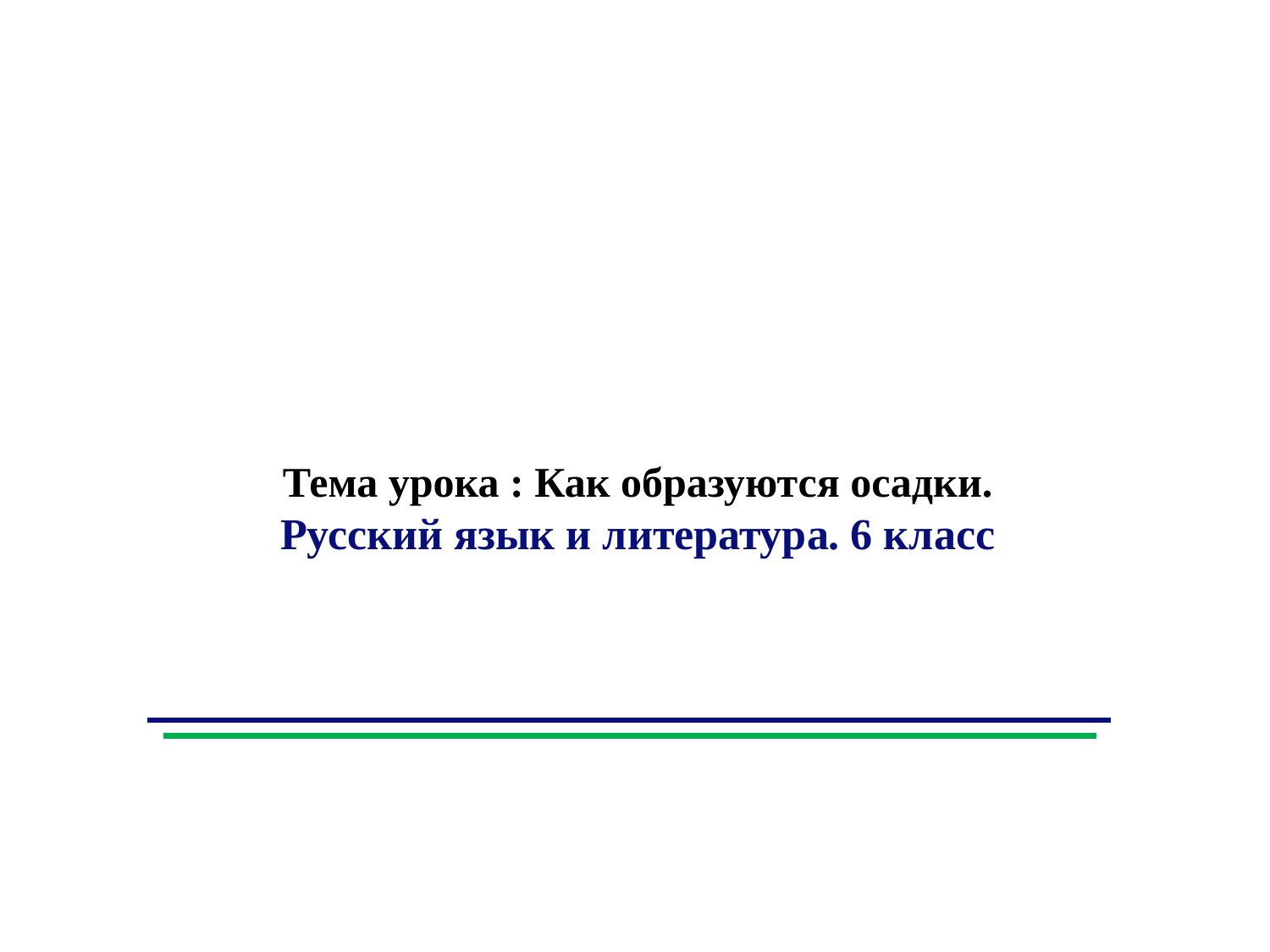

Тема урока : Как образуются осадки.
Русский язык и литература. 6 класс